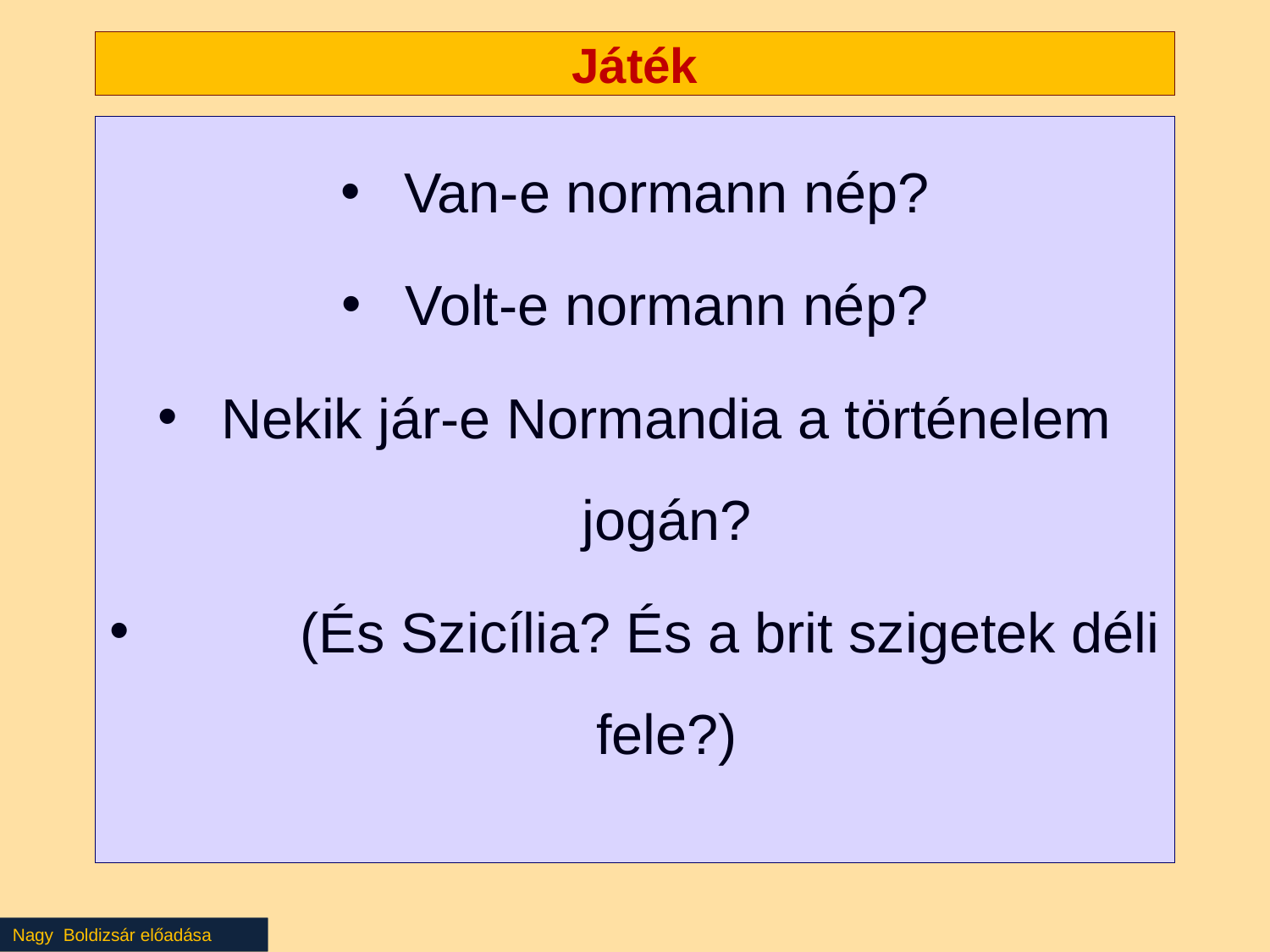

# Játék
Van-e normann nép?
Volt-e normann nép?
Nekik jár-e Normandia a történelem jogán?
	(És Szicília? És a brit szigetek déli fele?)